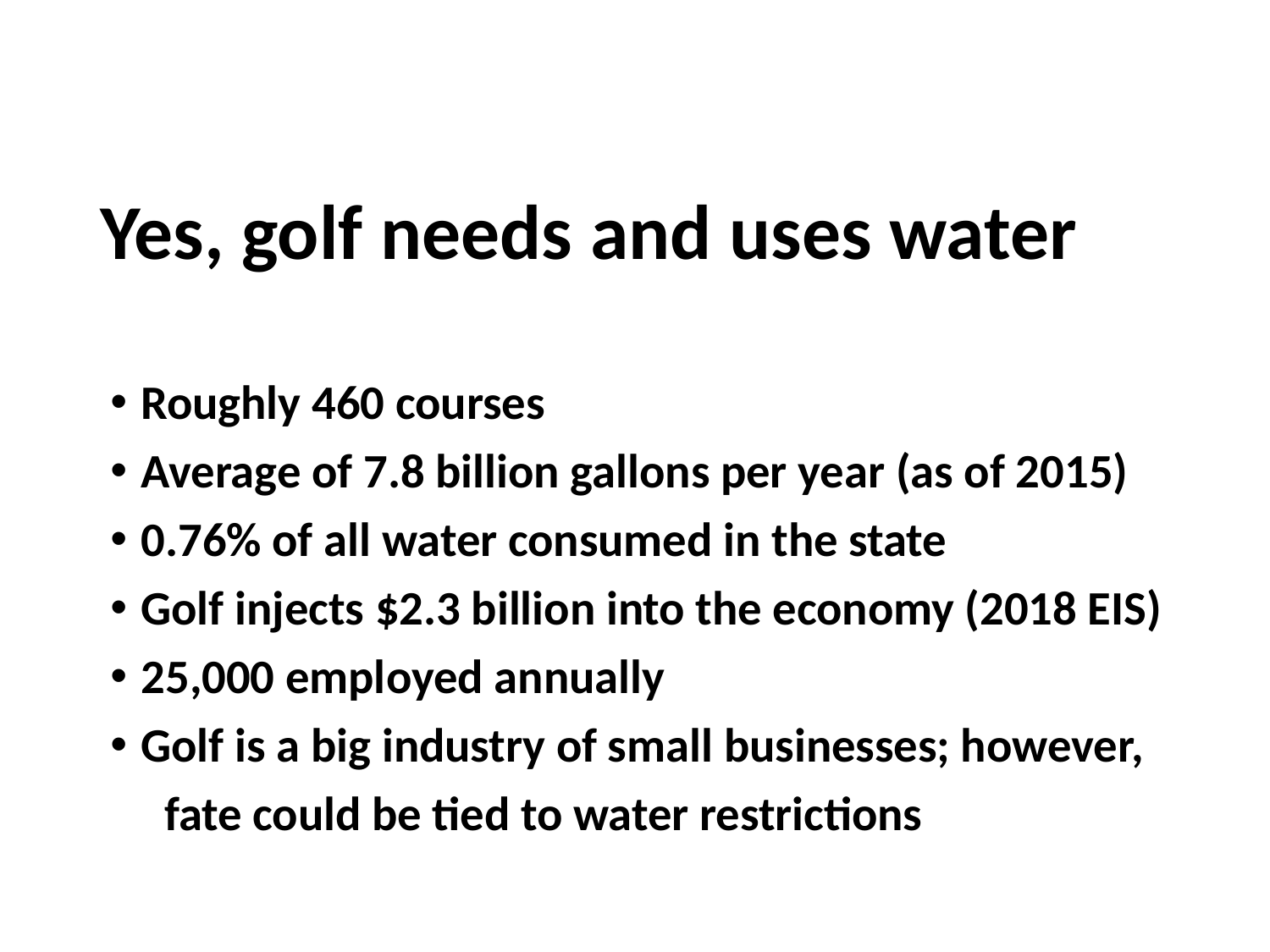

# Yes, golf needs and uses water
Roughly 460 courses
Average of 7.8 billion gallons per year (as of 2015)
0.76% of all water consumed in the state
Golf injects $2.3 billion into the economy (2018 EIS)
25,000 employed annually
Golf is a big industry of small businesses; however,
     fate could be tied to water restrictions